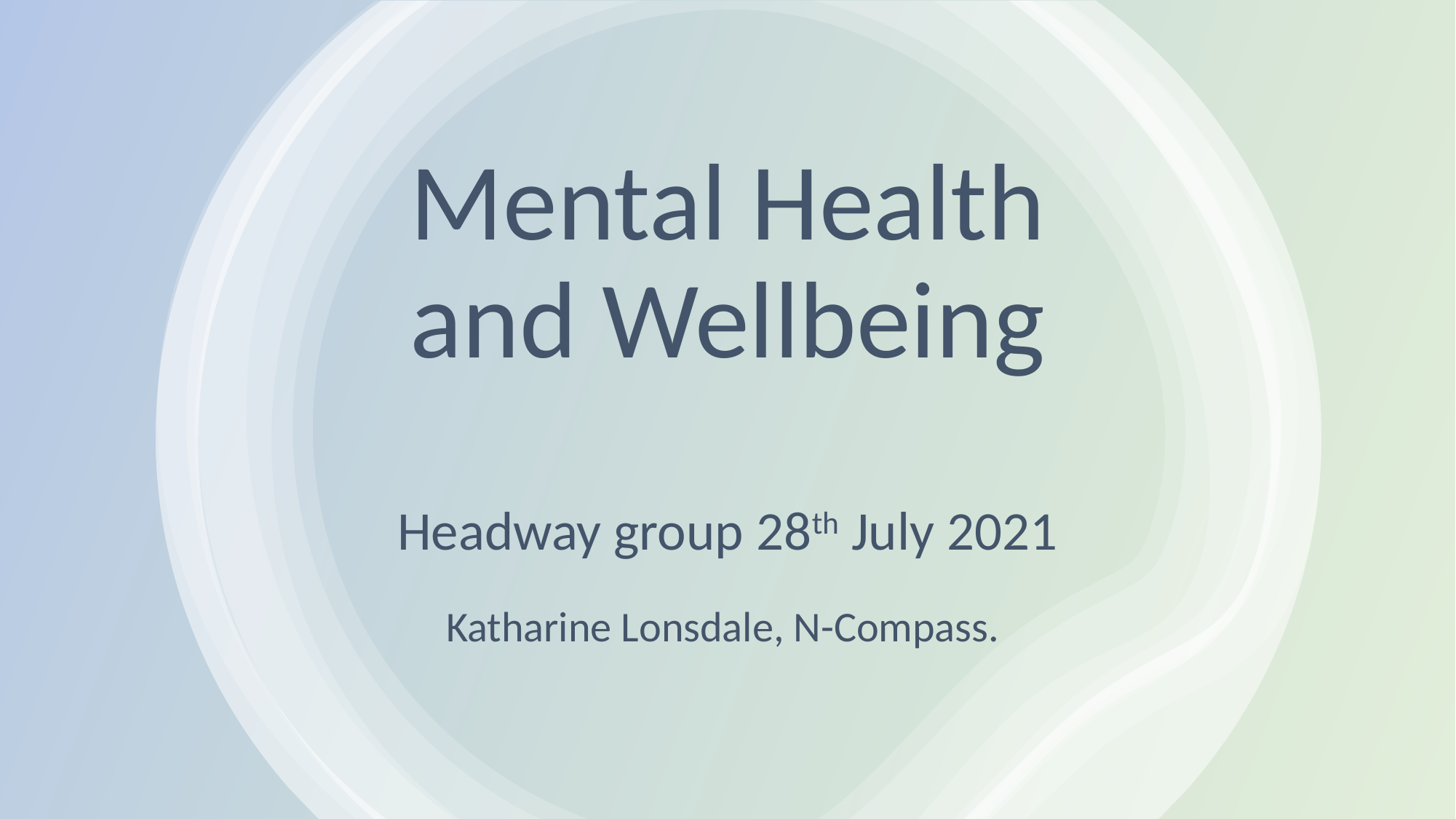

# Mental Health and Wellbeing
Headway group 28th July 2021

Katharine Lonsdale, N-Compass.